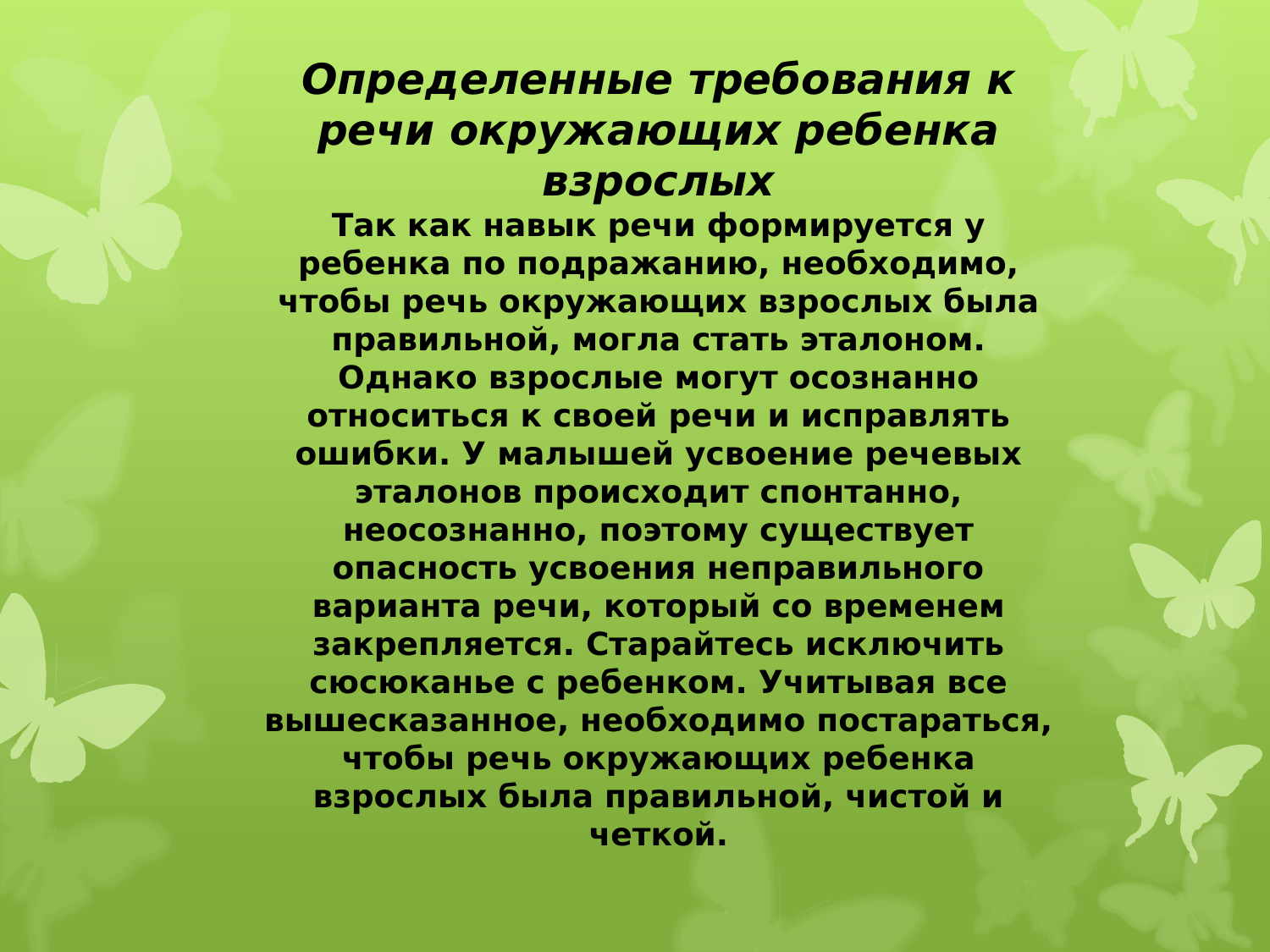

Определенные требования к речи окружающих ребенка взрослых
Так как навык речи формируется у ребенка по подражанию, необходимо, чтобы речь окружающих взрослых была правильной, могла стать эталоном. Однако взрослые могут осознанно относиться к своей речи и исправлять ошибки. У малышей усвоение речевых эталонов происходит спонтанно, неосознанно, поэтому существует опасность усвоения неправильного варианта речи, который со временем закрепляется. Старайтесь исключить сюсюканье с ребенком. Учитывая все вышесказанное, необходимо постараться, чтобы речь окружающих ребенка взрослых была правильной, чистой и четкой.